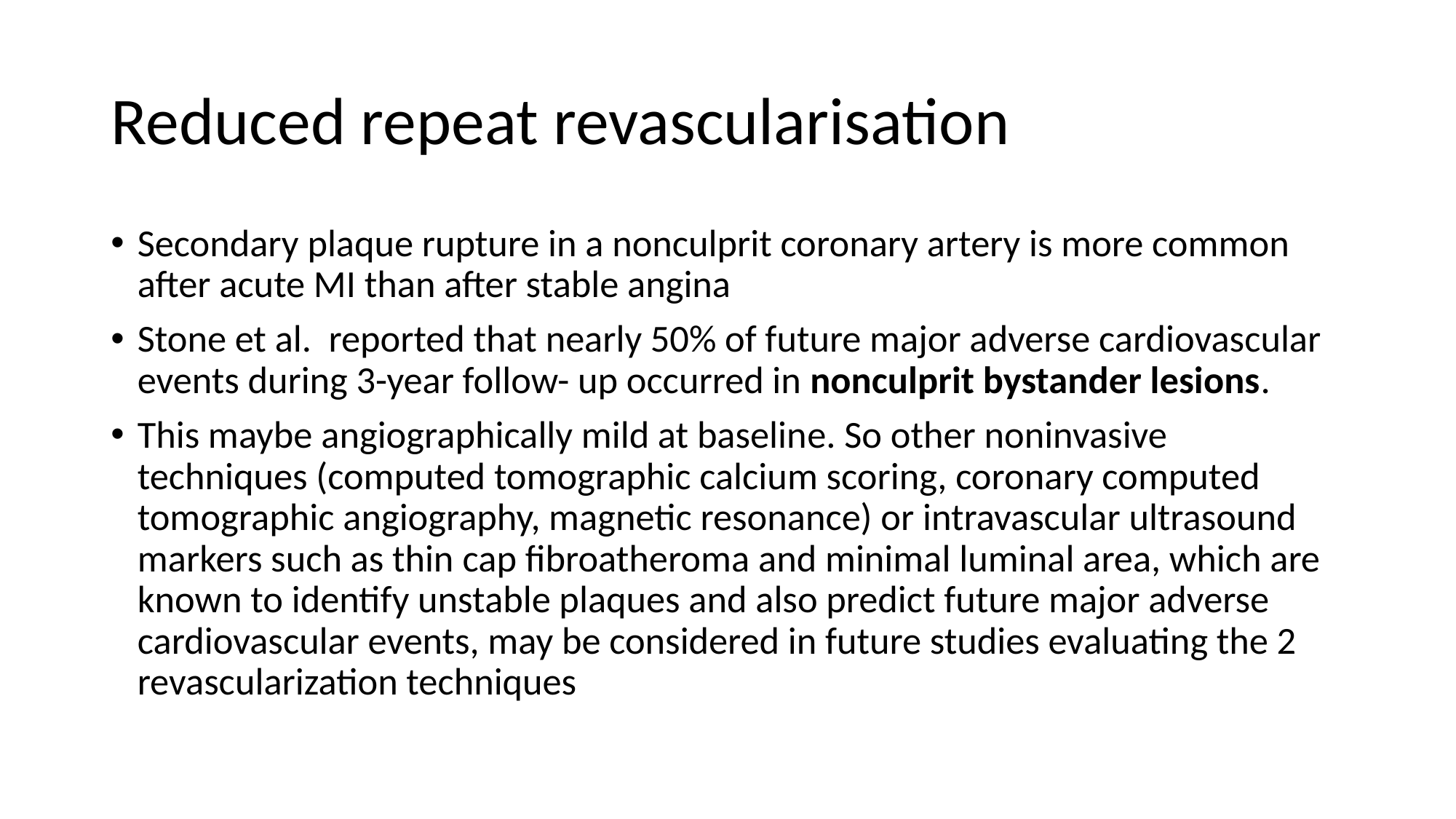

# Reduced repeat revascularisation
Secondary plaque rupture in a nonculprit coronary artery is more common after acute MI than after stable angina
Stone et al.  reported that nearly 50% of future major adverse cardiovascular events during 3-year follow- up occurred in nonculprit bystander lesions.
This maybe angiographically mild at baseline. So other noninvasive techniques (computed tomographic calcium scoring, coronary computed tomographic angiography, magnetic resonance) or intravascular ultrasound markers such as thin cap fibroatheroma and minimal luminal area, which are known to identify unstable plaques and also predict future major adverse cardiovascular events, may be considered in future studies evaluating the 2 revascularization techniques